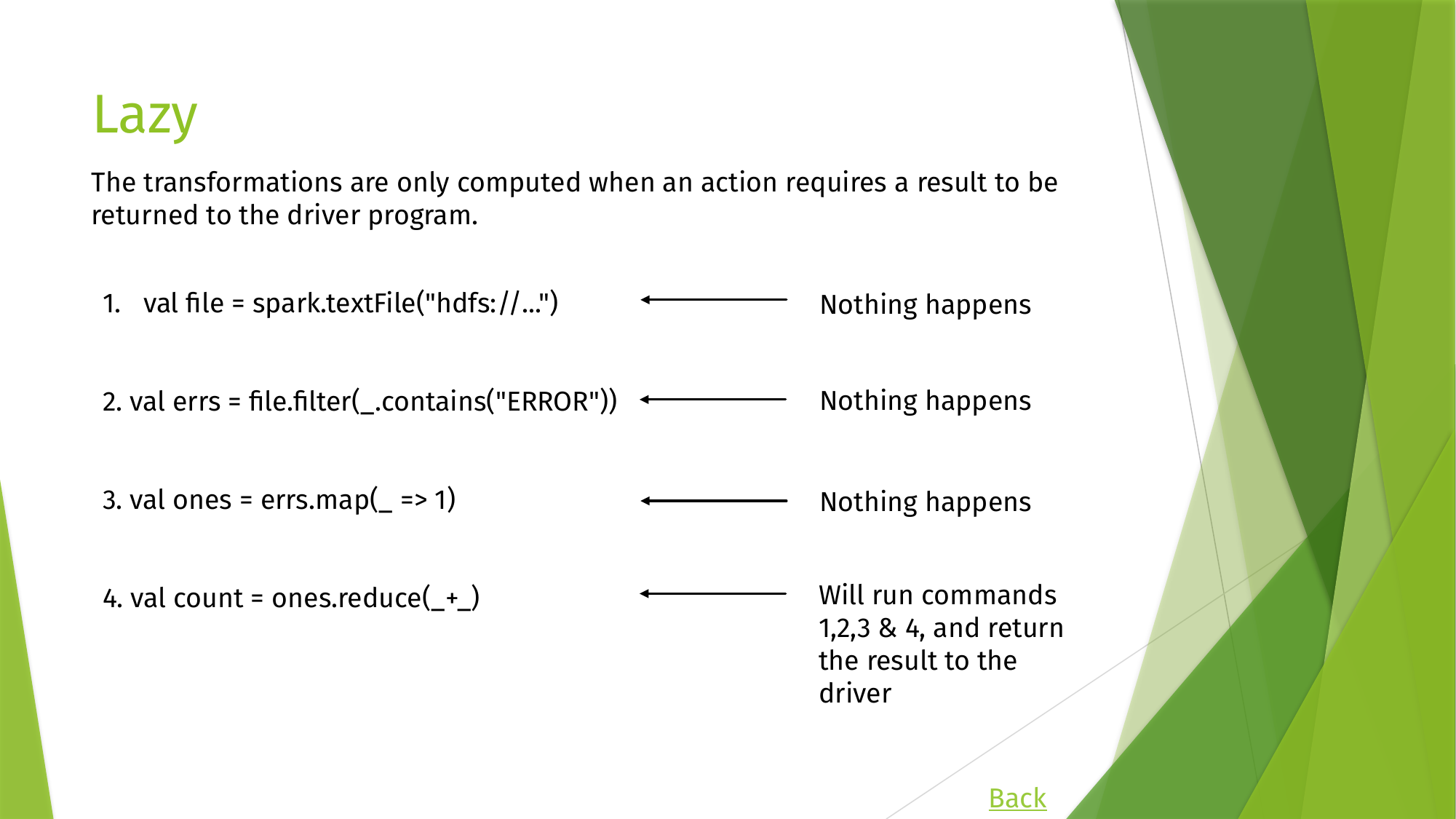

# Lazy
The transformations are only computed when an action requires a result to be returned to the driver program.
val file = spark.textFile("hdfs://...")

2. val errs = file.filter(_.contains("ERROR"))

3. val ones = errs.map(_ => 1)

4. val count = ones.reduce(_+_)
Nothing happens
Nothing happens
Nothing happens
Will run commands 1,2,3 & 4, and return the result to the driver
Back